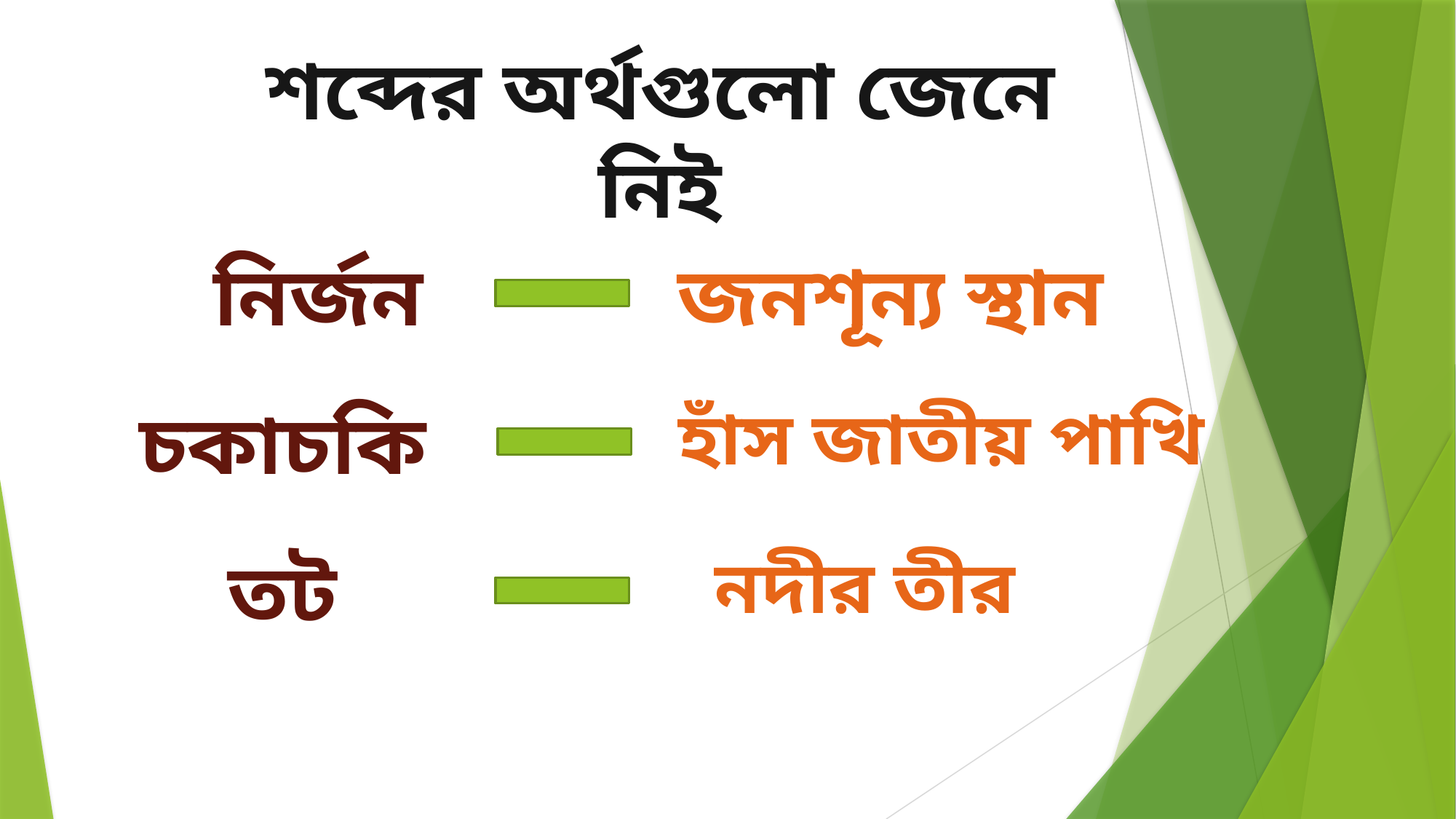

শব্দের অর্থগুলো জেনে নিই
নির্জন

জনশূন্য স্থান

হাঁস জাতীয় পাখি
চকাচকি
নদীর তীর
তট